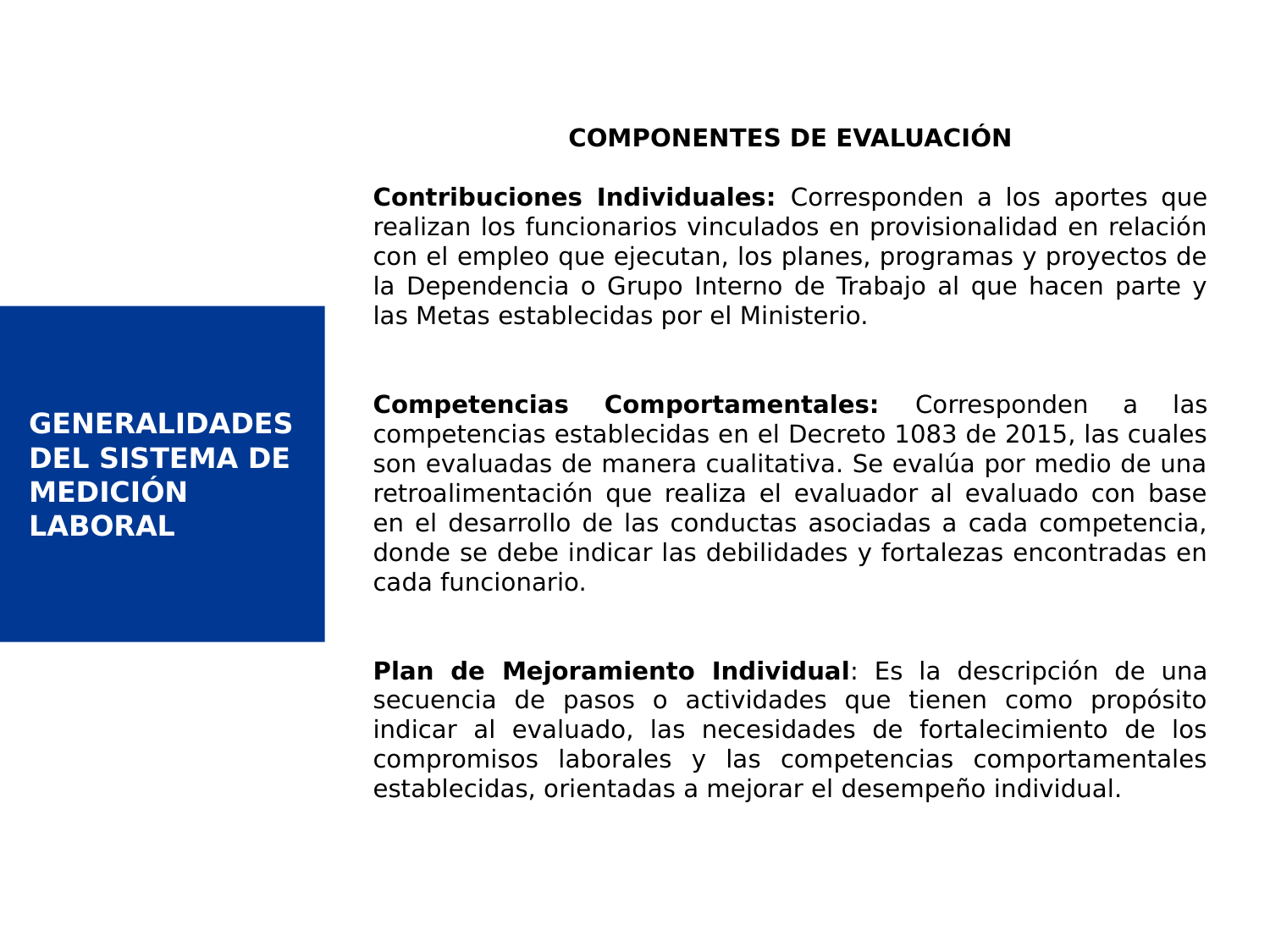

COMPONENTES DE EVALUACIÓN

Contribuciones Individuales: Corresponden a los aportes que realizan los funcionarios vinculados en provisionalidad en relación con el empleo que ejecutan, los planes, programas y proyectos de la Dependencia o Grupo Interno de Trabajo al que hacen parte y las Metas establecidas por el Ministerio.

Competencias Comportamentales: Corresponden a las competencias establecidas en el Decreto 1083 de 2015, las cuales son evaluadas de manera cualitativa. Se evalúa por medio de una retroalimentación que realiza el evaluador al evaluado con base en el desarrollo de las conductas asociadas a cada competencia, donde se debe indicar las debilidades y fortalezas encontradas en cada funcionario.

Plan de Mejoramiento Individual: Es la descripción de una secuencia de pasos o actividades que tienen como propósito indicar al evaluado, las necesidades de fortalecimiento de los compromisos laborales y las competencias comportamentales establecidas, orientadas a mejorar el desempeño individual.

GENERALIDADES DEL SISTEMA DE MEDICIÓN LABORAL